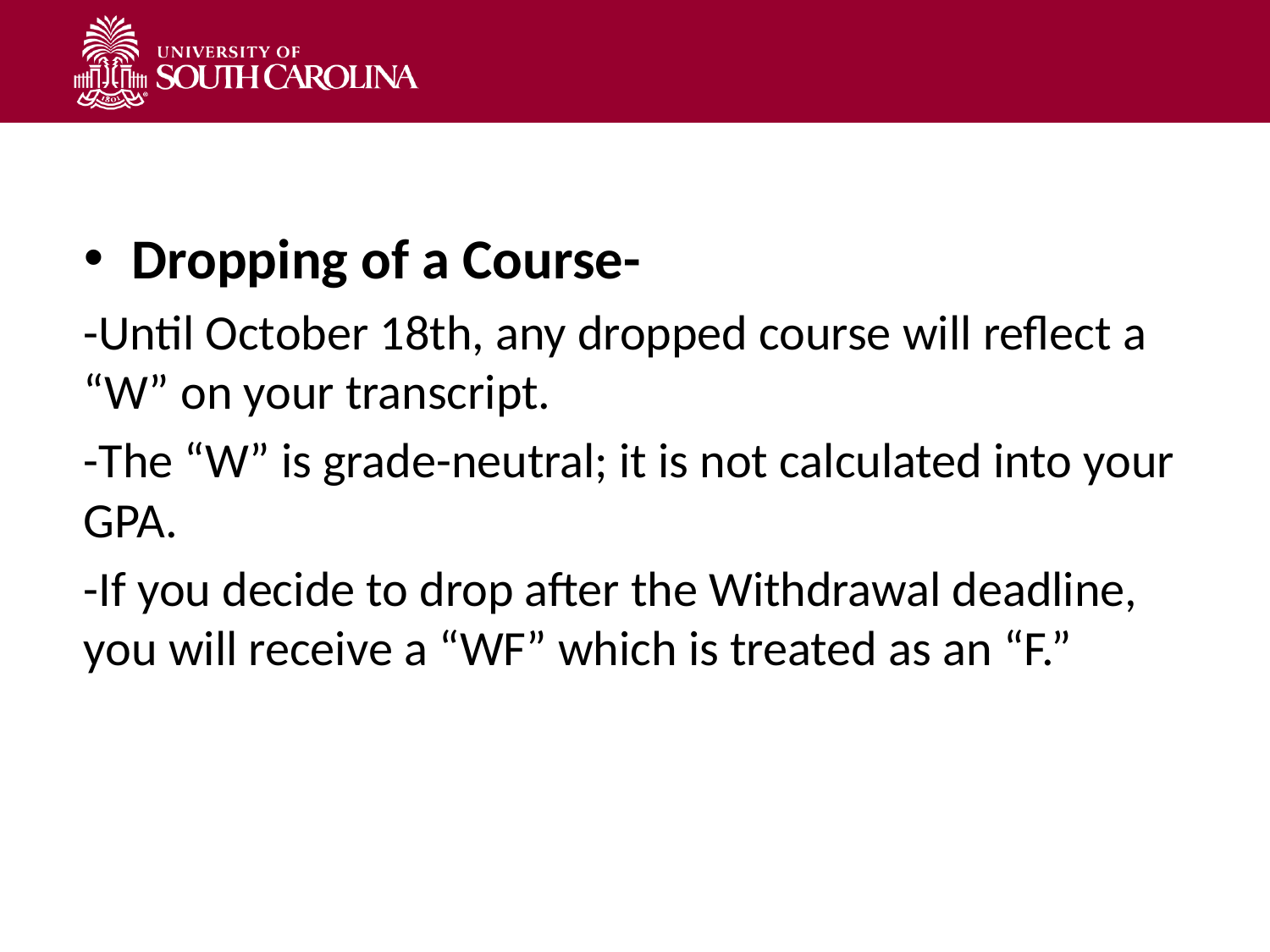

Dropping of a Course-
-Until October 18th, any dropped course will reflect a “W” on your transcript.
-The “W” is grade-neutral; it is not calculated into your GPA.
-If you decide to drop after the Withdrawal deadline, you will receive a “WF” which is treated as an “F.”